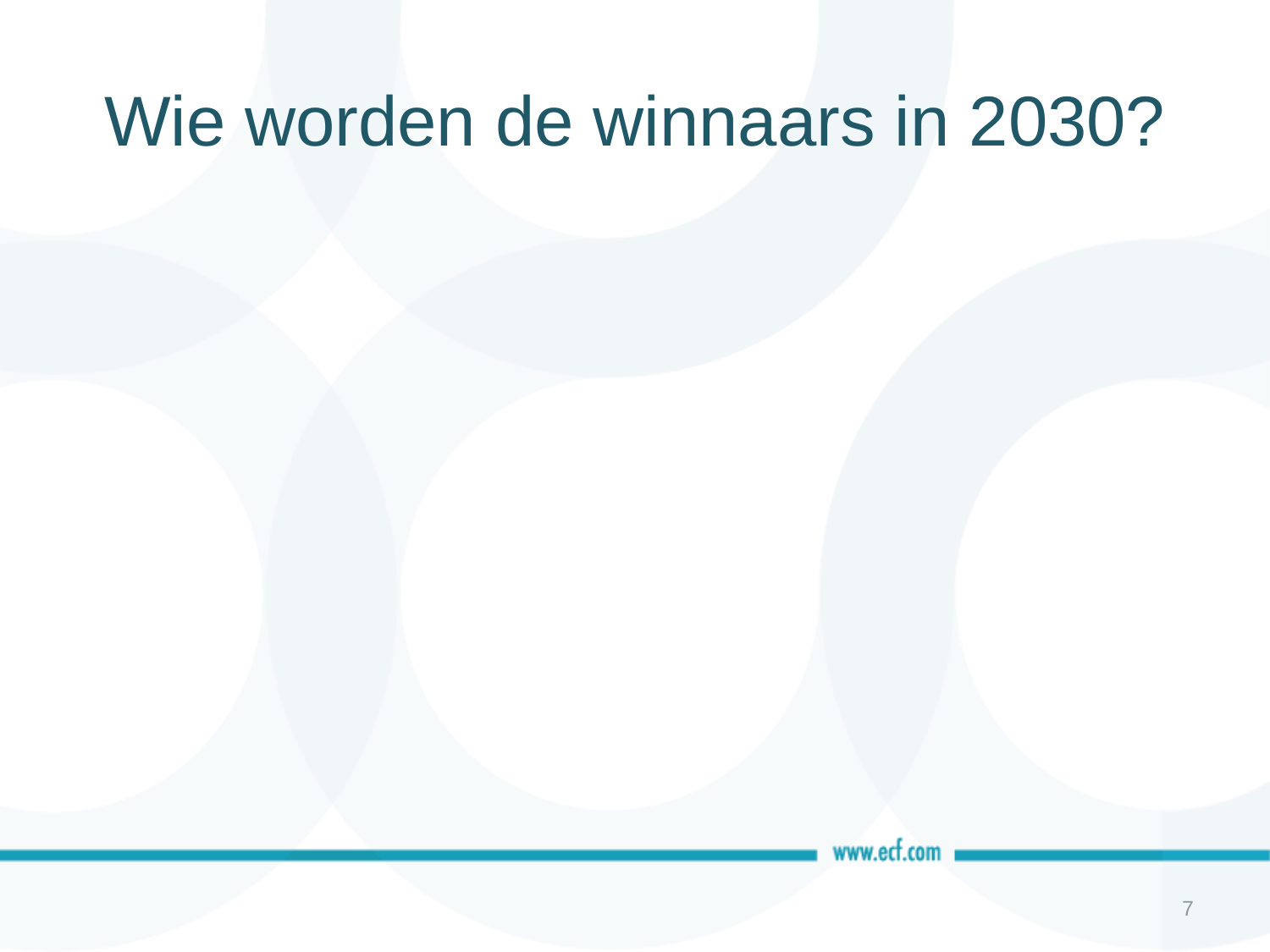

# Wie worden de winnaars in 2030?
7